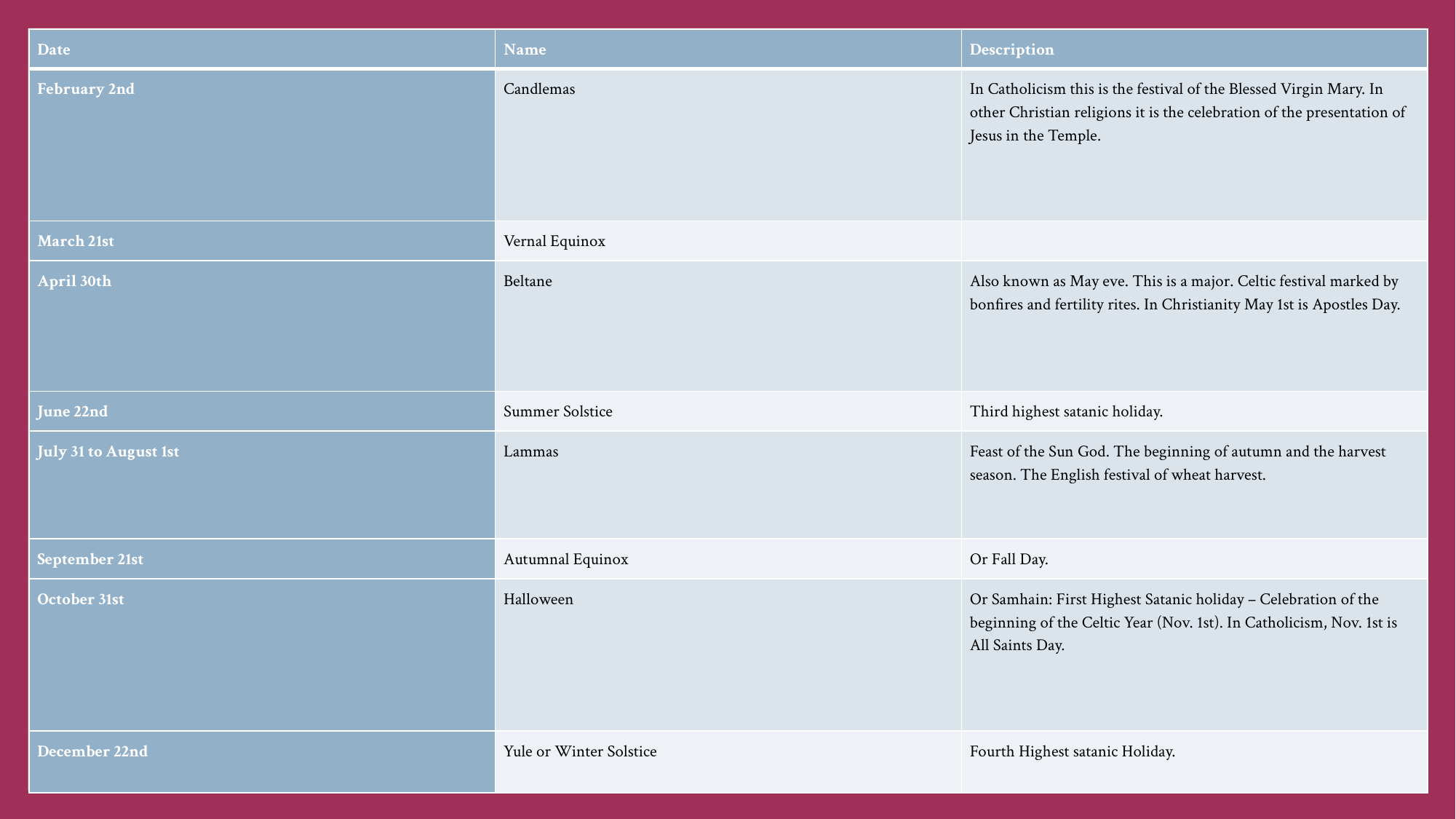

#
| Date | Name | Description |
| --- | --- | --- |
| February 2nd | Candlemas | In Catholicism this is the festival of the Blessed Virgin Mary. In other Christian religions it is the celebration of the presentation of Jesus in the Temple. |
| March 21st | Vernal Equinox |  |
| April 30th | Beltane | Also known as May eve. This is a major. Celtic festival marked by bonfires and fertility rites. In Christianity May 1st is Apostles Day. |
| June 22nd | Summer Solstice | Third highest satanic holiday. |
| July 31 to August 1st | Lammas | Feast of the Sun God. The beginning of autumn and the harvest season. The English festival of wheat harvest. |
| September 21st | Autumnal Equinox | Or Fall Day. |
| October 31st | Halloween | Or Samhain: First Highest Satanic holiday – Celebration of the beginning of the Celtic Year (Nov. 1st). In Catholicism, Nov. 1st is All Saints Day. |
| December 22nd | Yule or Winter Solstice | Fourth Highest satanic Holiday. |